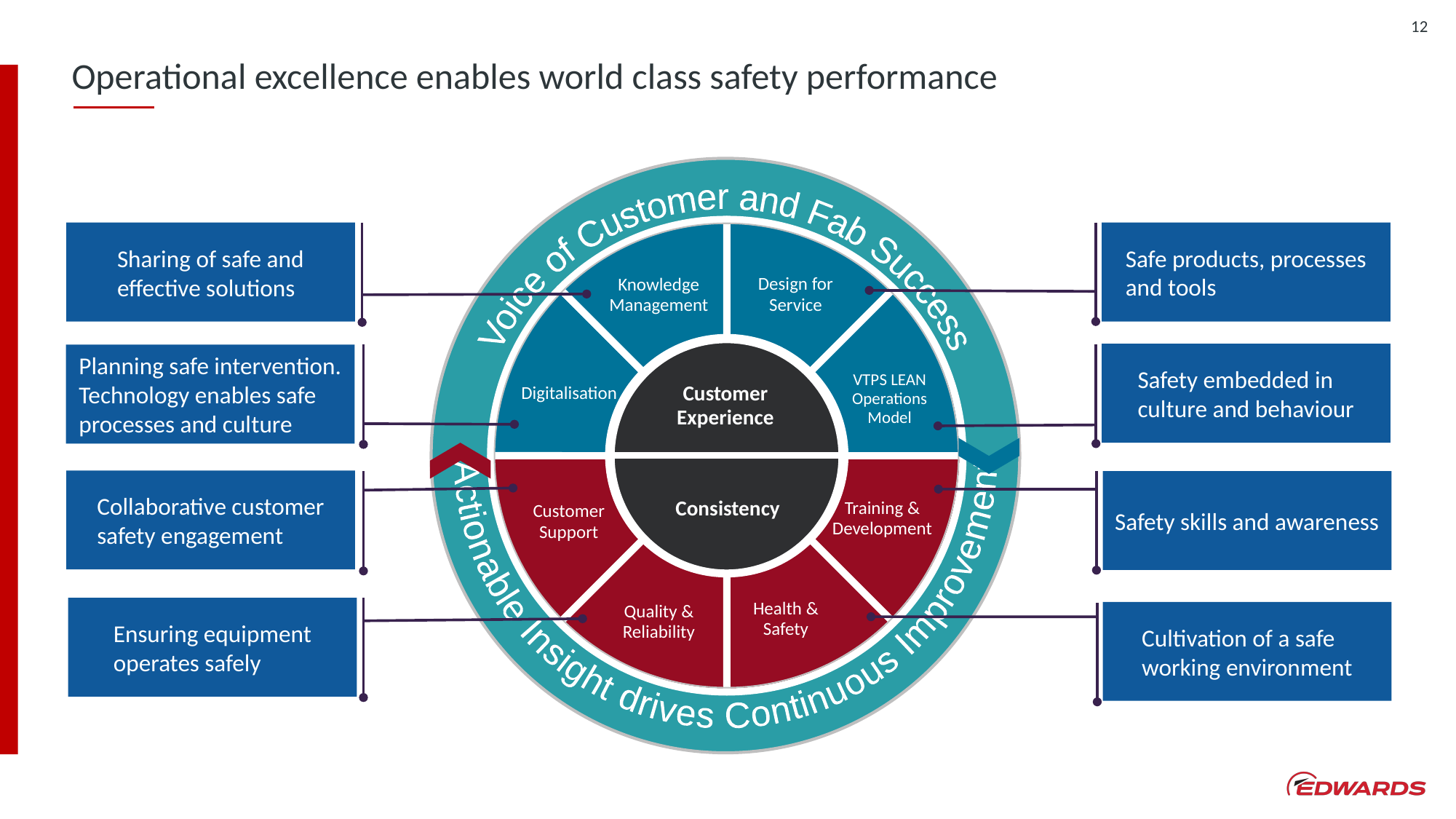

12
# Operational excellence enables world class safety performance

Voice of Customer and Fab Success
Actionable Insight drives Continuous Improvement

### Chart

| Category | Sales |
|---|---|
| 1st Qtr | 45.625 |
| 2nd Qtr | 45.625 |
| 3rd Qtr | 45.625 |
| 4th Qtr | 45.625 |
| 5th Qtr | 45.625 |
| 6th  | 45.625 |
| 7th | 45.625 |
| 8th | 45.625 |
Safe products, processes and tools
Collecting and sharing domain expertise enables effective asset management
Sharing of safe and effective solutions
End to end value chain feedback drives improvement into products and operations

Design for Service
Knowledge Management

Safety embedded in culture and behaviour
Planning safe intervention. Technology enables safe processes and culture
Data analytics prolongs use of assets and resources, and eliminates disruptive surprises
VTPS, our LEAN Operations Model, drives safe, effective process and behaviour
VTPS LEAN Operations Model
Customer Experience
Digitalisation

Collaborative customer safety engagement
Safety skills and awareness
Strong support and governance for effective customer collaboration
Maximising the potential of our human resources
Consistency
Training & Development
Customer Support
Health & Safety
Quality & Reliability
Extending useful asset life between service
Ensuring equipment operates safely
Cultivation of a safe working environment
Creating a safe environment for our people and our customers